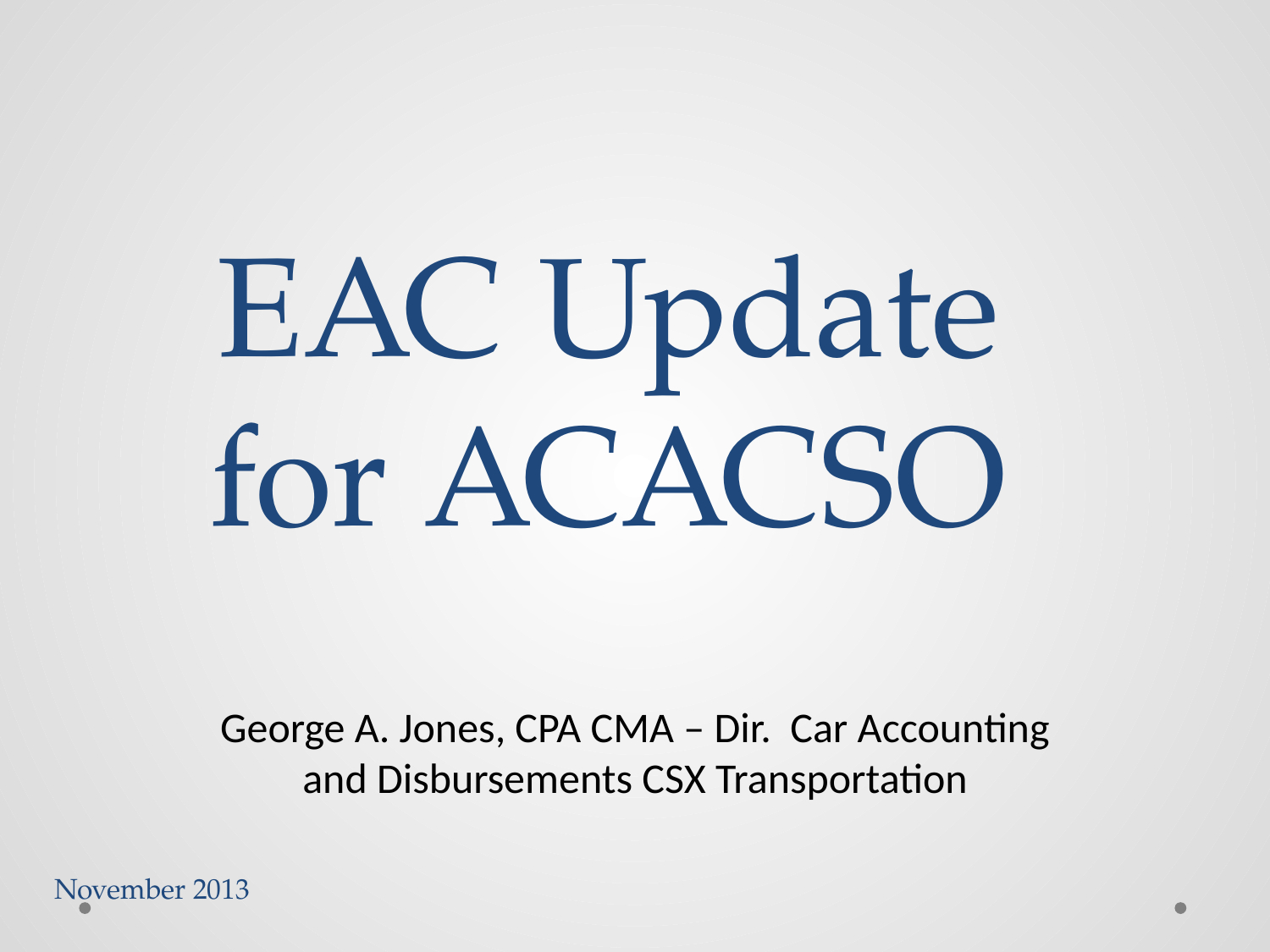

# EAC Update for ACACSO

George A. Jones, CPA CMA – Dir.  Car Accounting and Disbursements CSX Transportation

November 2013